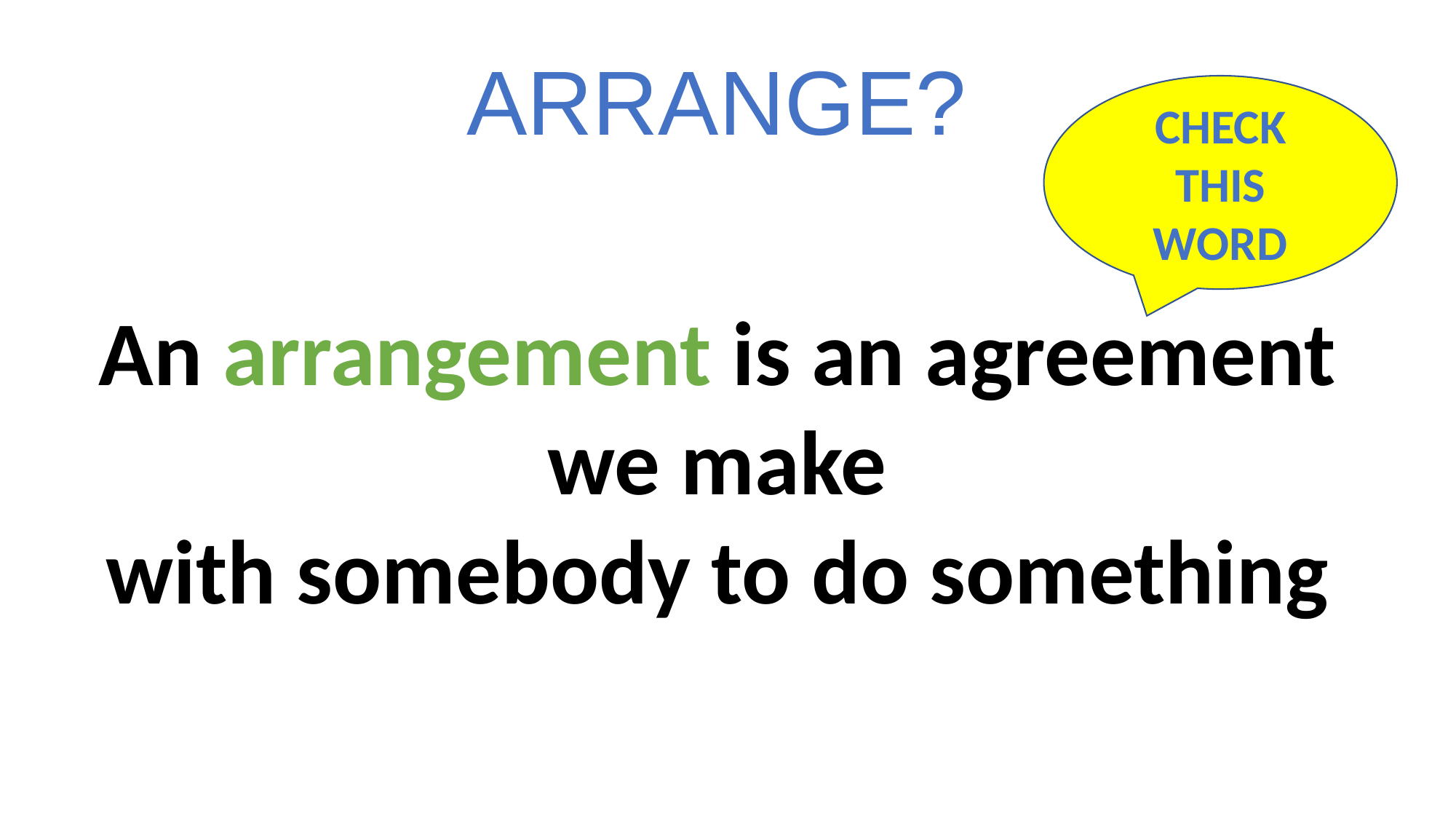

ARRANGE?
CHECK THIS WORD
An arrangement is an agreement
we make
with somebody to do something